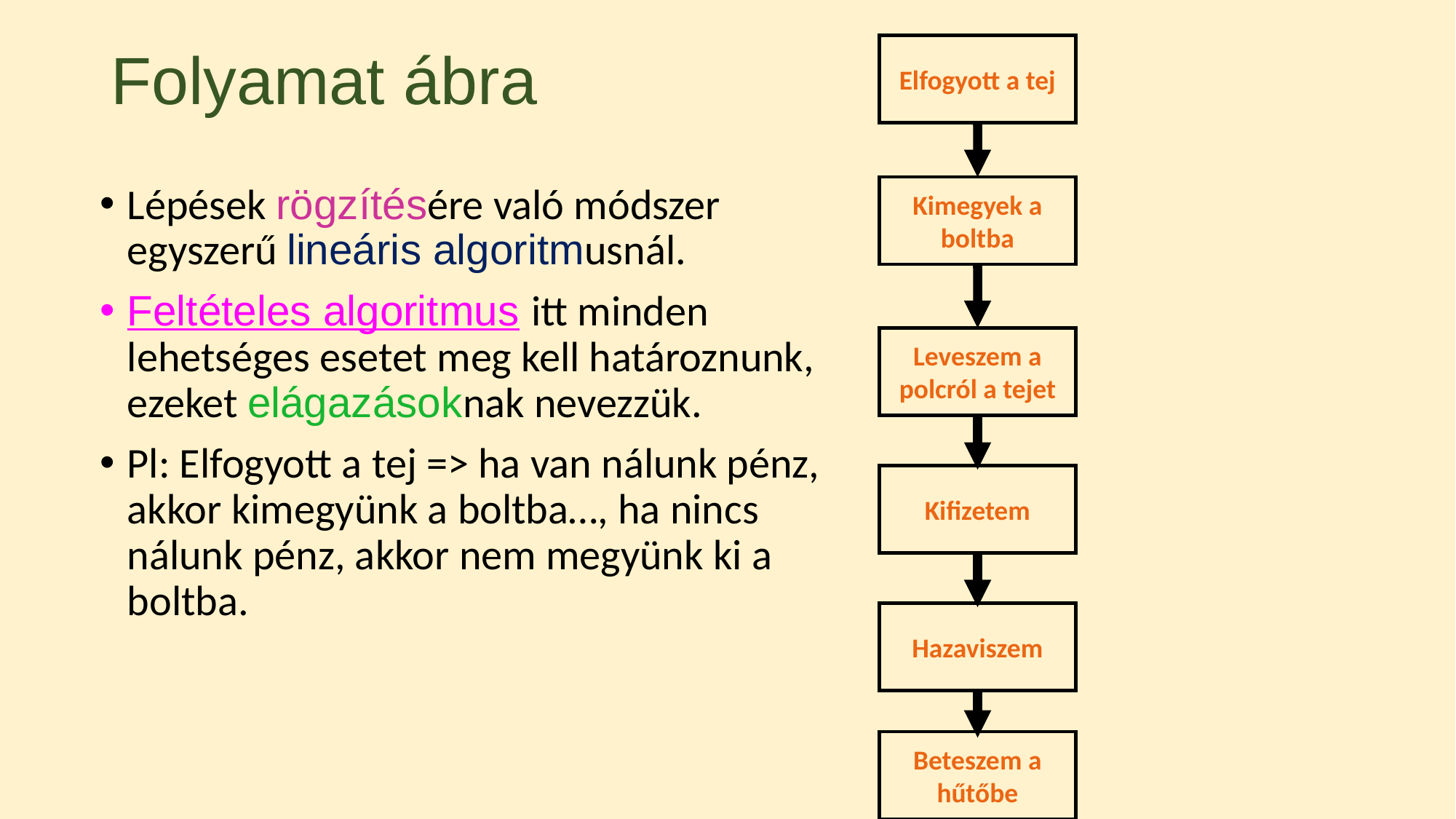

Elfogyott a tej
# Folyamat ábra
Lépések rögzítésére való módszer egyszerű lineáris algoritmusnál.
Feltételes algoritmus itt minden lehetséges esetet meg kell határoznunk, ezeket elágazásoknak nevezzük.
Pl: Elfogyott a tej => ha van nálunk pénz, akkor kimegyünk a boltba…, ha nincs nálunk pénz, akkor nem megyünk ki a boltba.

Kimegyek a boltba
Leveszem a polcról a tejet
Kifizetem
Hazaviszem
Beteszem a hűtőbe